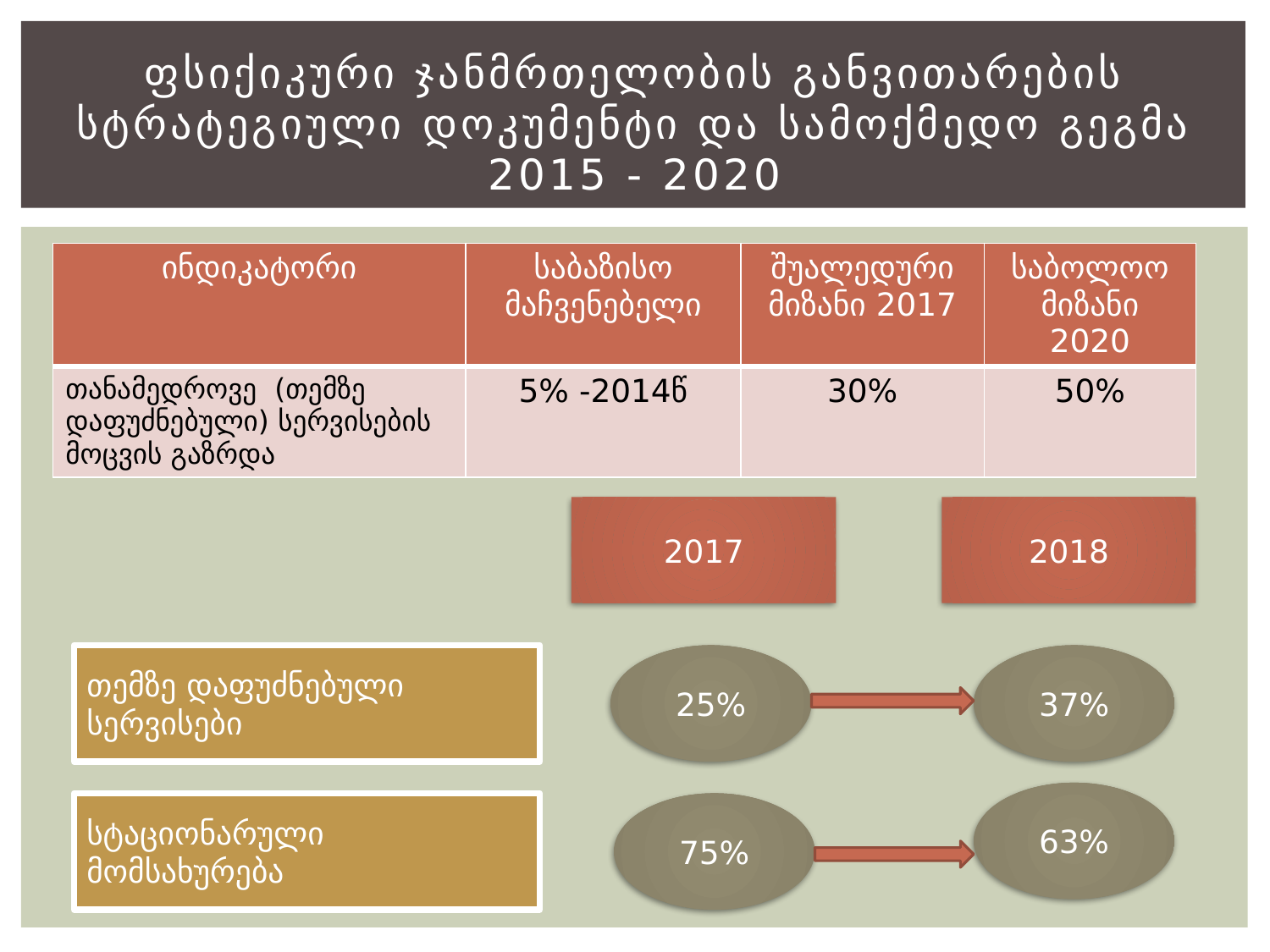

# ფსიქიკური ჯანმრთელობის განვითარების სტრატეგიული დოკუმენტი და სამოქმედო გეგმა 2015 - 2020
| ინდიკატორი | საბაზისო მაჩვენებელი | შუალედური მიზანი 2017 | საბოლოო მიზანი 2020 |
| --- | --- | --- | --- |
| თანამედროვე (თემზე დაფუძნებული) სერვისების მოცვის გაზრდა | 5% -2014წ | 30% | 50% |
2017
2018
თემზე დაფუძნებული  სერვისები
37%
25%

63%
სტაციონარული მომსახურება
75%